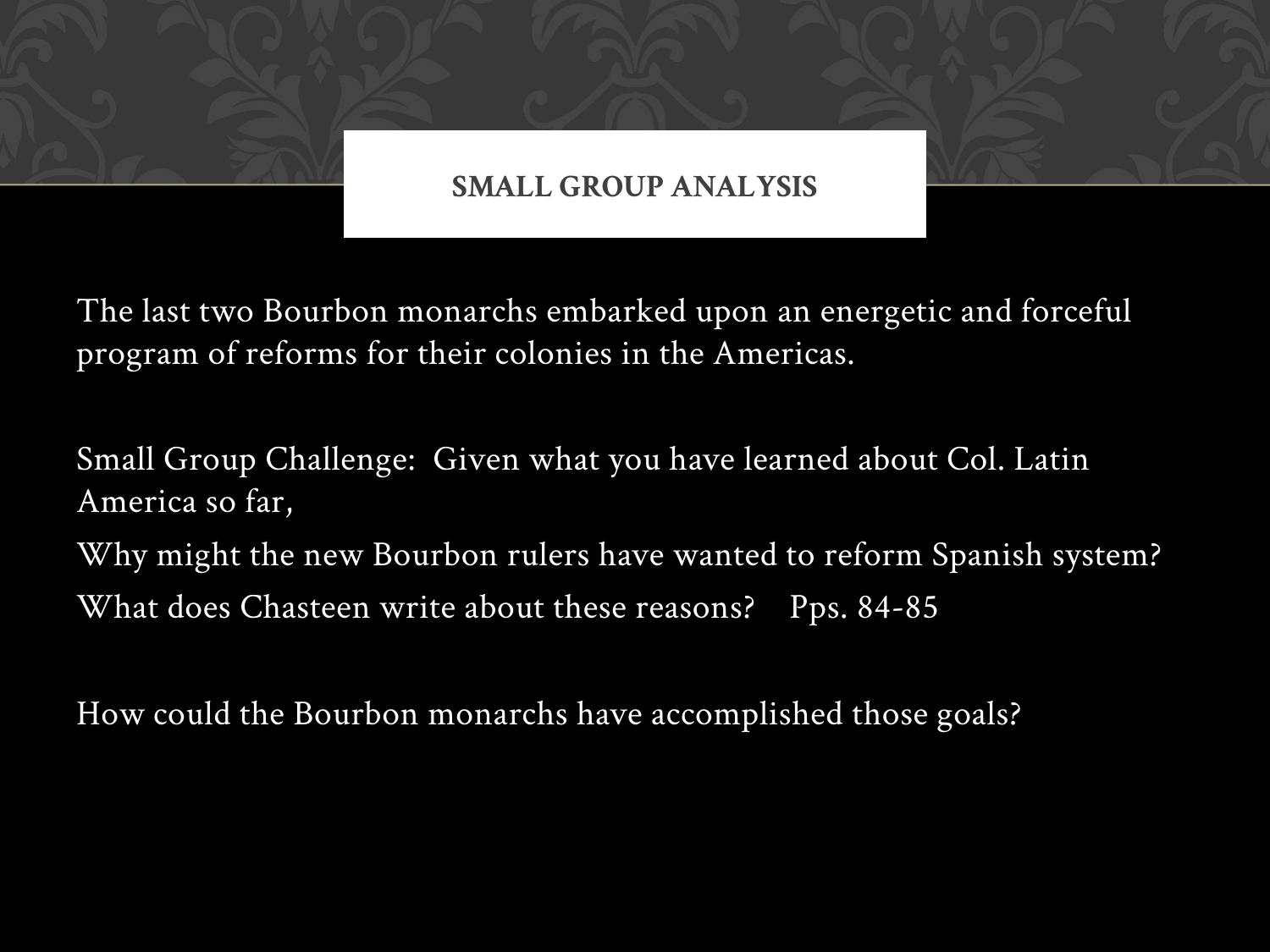

# Small Group Analysis
The last two Bourbon monarchs embarked upon an energetic and forceful program of reforms for their colonies in the Americas.

Small Group Challenge:  Given what you have learned about Col. Latin America so far,
Why might the new Bourbon rulers have wanted to reform Spanish system?
What does Chasteen write about these reasons?    Pps. 84-85

How could the Bourbon monarchs have accomplished those goals?